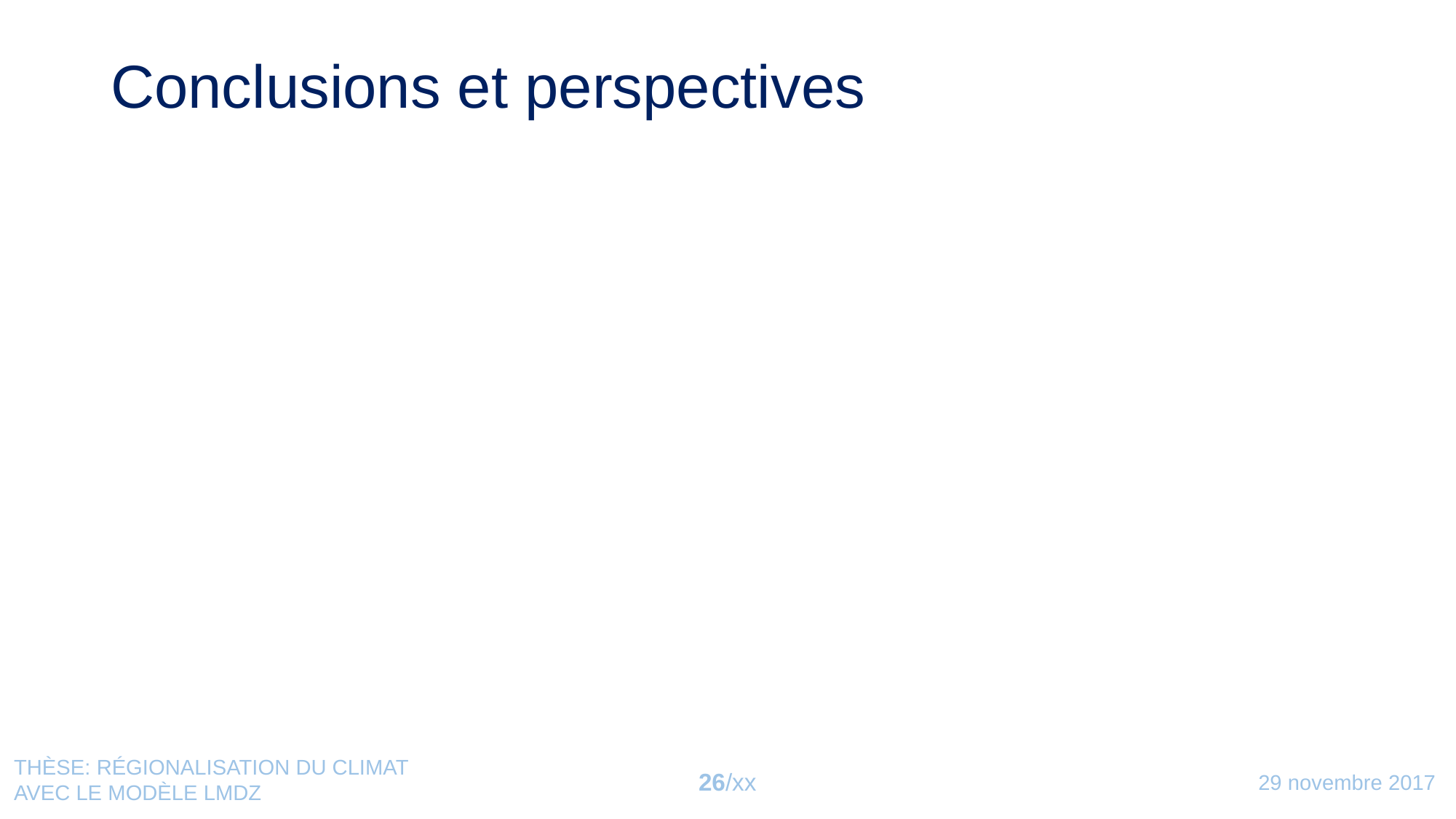

# Conclusions et perspectives

Thèse: Régionalisation du climat avec le modèle LMDz
29 novembre 2017
26/xx